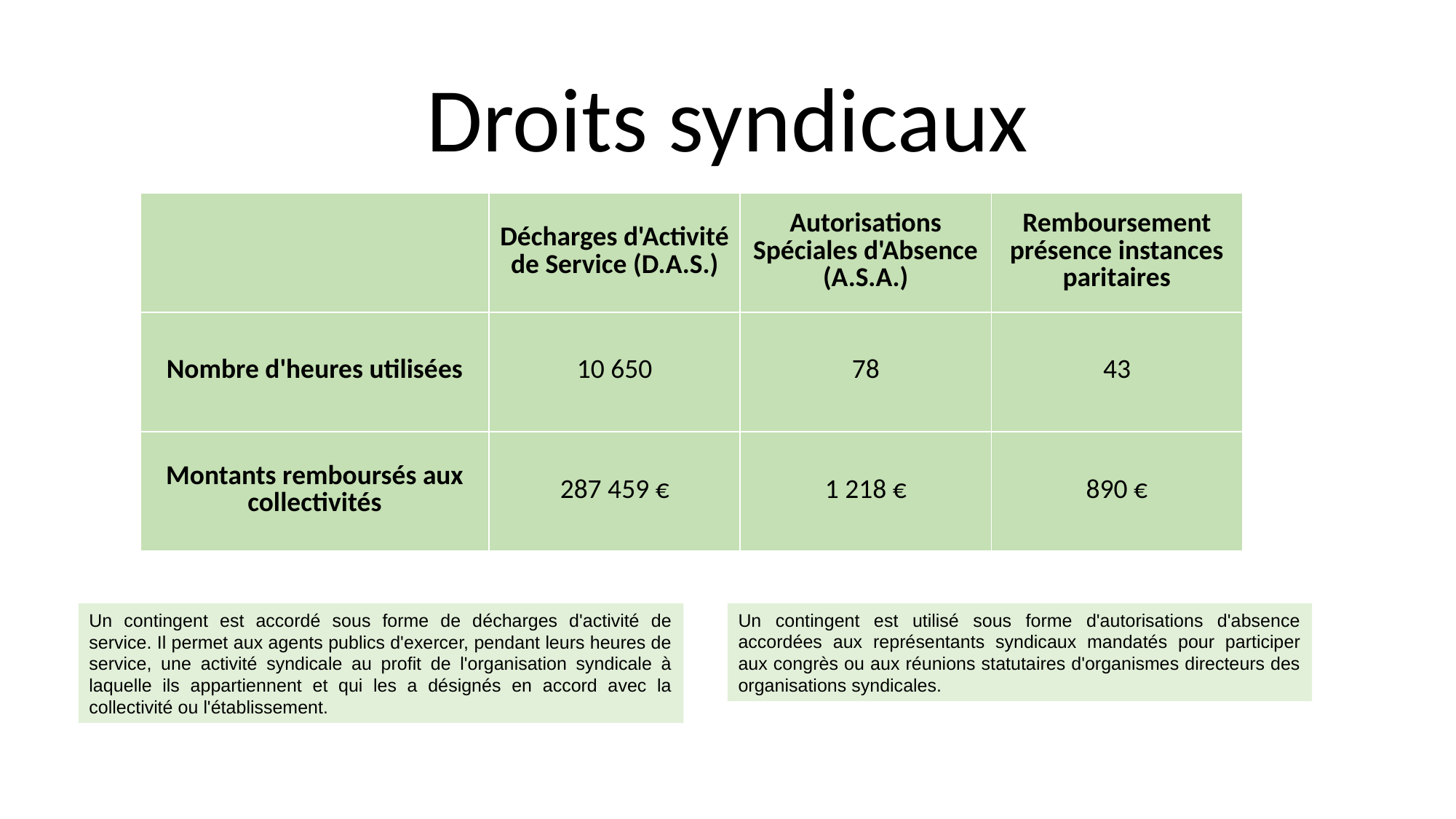

# Droits syndicaux
|  | Décharges d'Activité de Service (D.A.S.) | Autorisations Spéciales d'Absence (A.S.A.) | Remboursement présence instances paritaires |
| --- | --- | --- | --- |
| Nombre d'heures utilisées | 10 650 | 78 | 43 |
| Montants remboursés aux collectivités | 287 459 € | 1 218 € | 890 € |

Un contingent est accordé sous forme de décharges d'activité de service. Il permet aux agents publics d'exercer, pendant leurs heures de service, une activité syndicale au profit de l'organisation syndicale à laquelle ils appartiennent et qui les a désignés en accord avec la collectivité ou l'établissement.
Un contingent est utilisé sous forme d'autorisations d'absence accordées aux représentants syndicaux mandatés pour participer aux congrès ou aux réunions statutaires d'organismes directeurs des organisations syndicales.